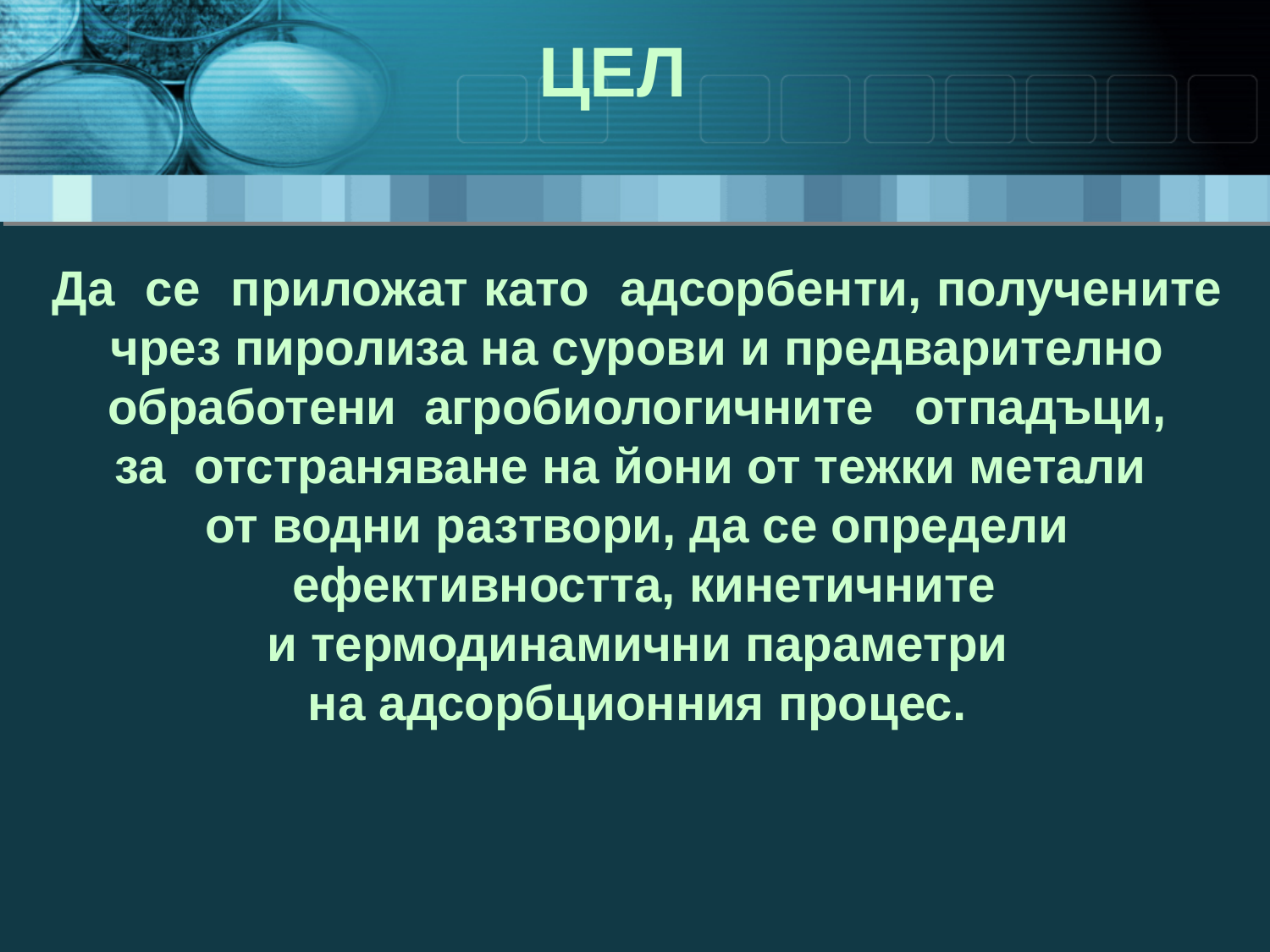

ЦЕЛ
Да  се  приложат като  адсорбенти, получените
чрез пиролиза на сурови и предварително
 обработени  агробиологичните   отпадъци,
за  отстраняване на йони от тежки метали
от водни разтвори, да се определи
 ефективността, кинетичните
 и термодинамични параметри
на адсорбционния процес.